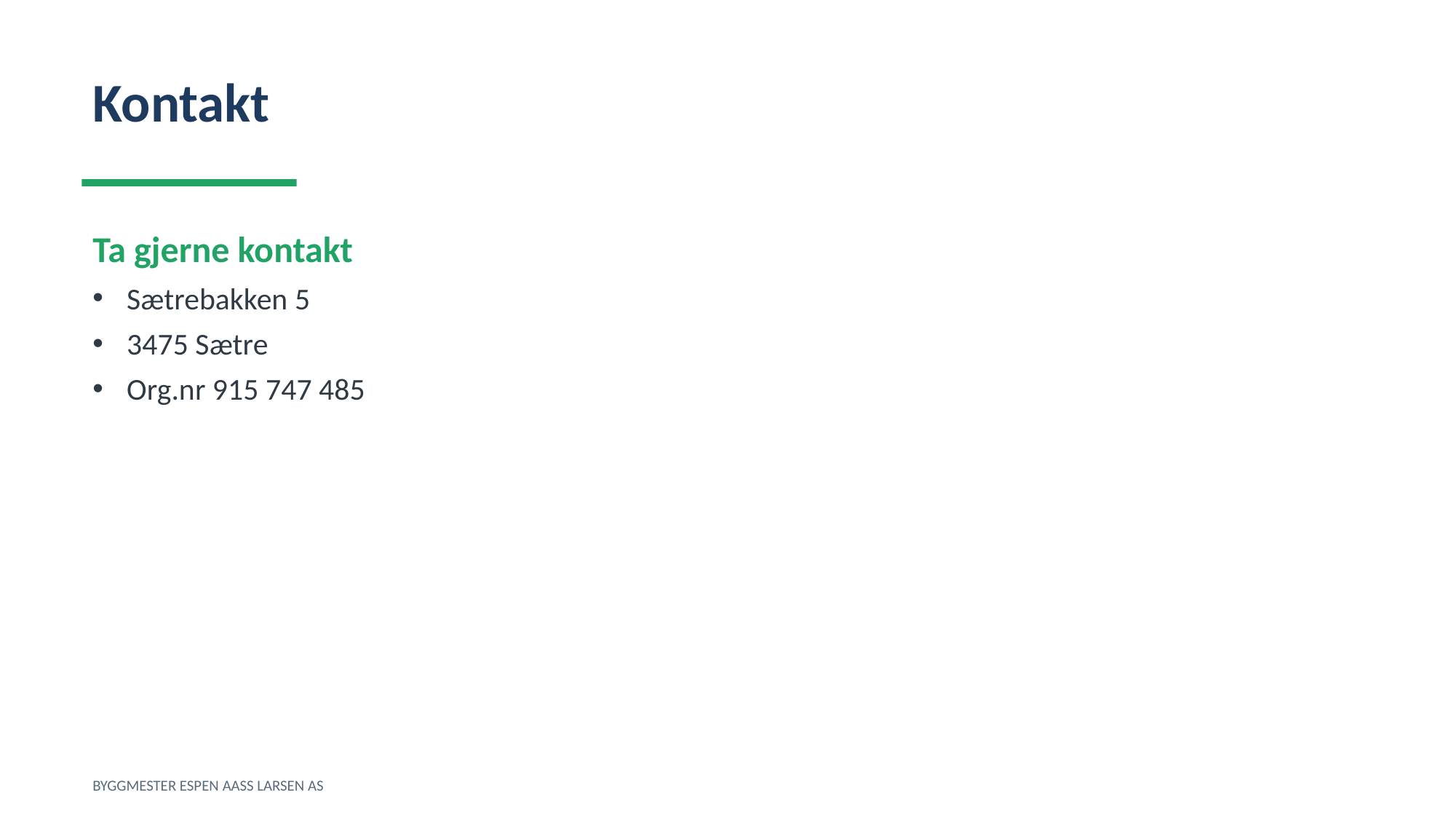

Kontakt

Ta gjerne kontakt
Sætrebakken 5
3475 Sætre
Org.nr 915 747 485
BYGGMESTER ESPEN AASS LARSEN AS